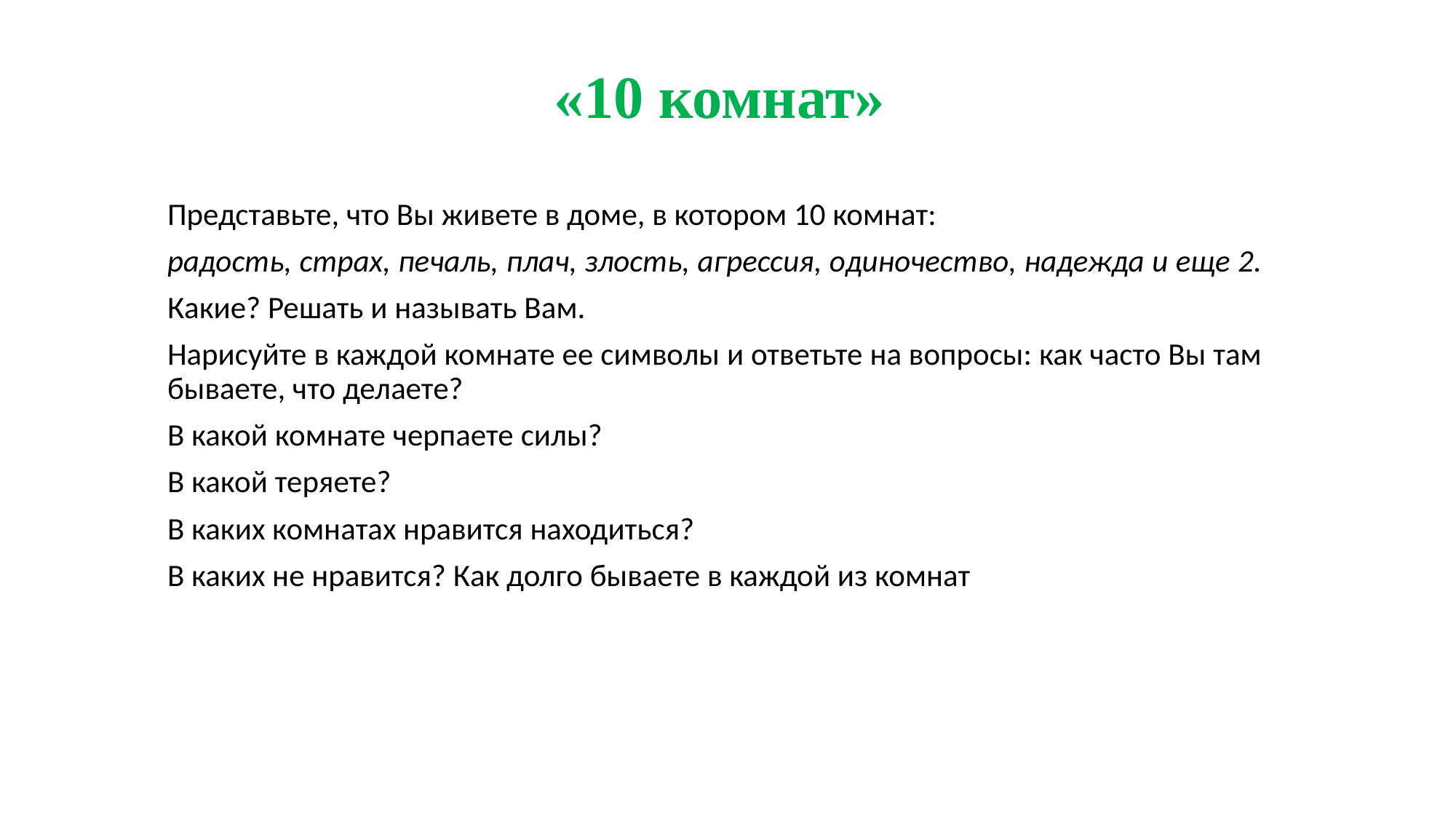

# «10 комнат»
Представьте, что Вы живете в доме, в котором 10 комнат:
радость, страх, печаль, плач, злость, агрессия, одиночество, надежда и еще 2.
Какие? Решать и называть Вам.
Нарисуйте в каждой комнате ее символы и ответьте на вопросы: как часто Вы там бываете, что делаете?
В какой комнате черпаете силы?
В какой теряете?
В каких комнатах нравится находиться?
В каких не нравится? Как долго бываете в каждой из комнат